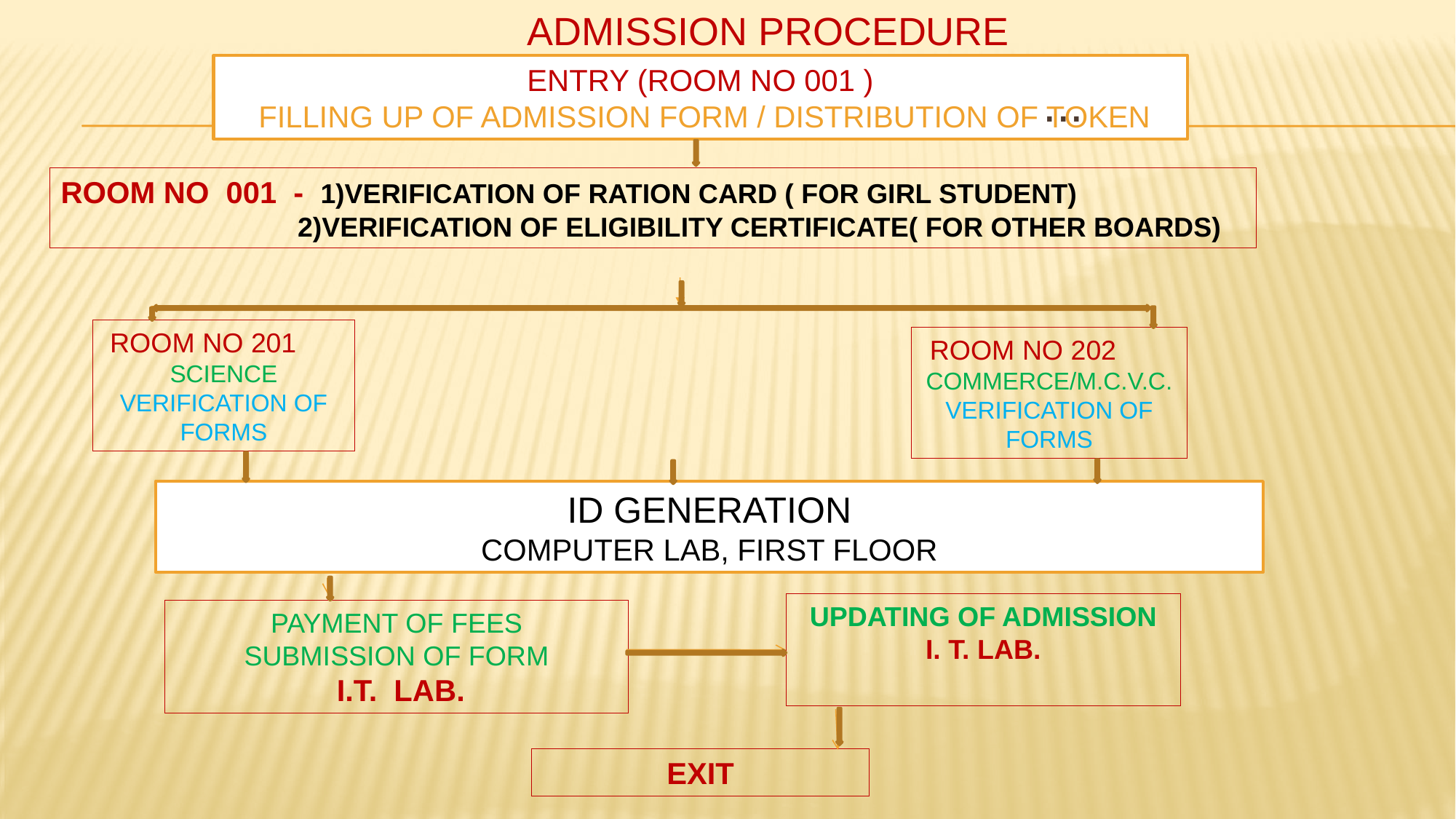

...
# ADMISSION PROCEDURE
ENTRY (ROOM NO 001 )
  FILLING UP OF ADMISSION FORM / DISTRIBUTION OF TOKEN

ROOM NO  001  -  1)VERIFICATION OF RATION CARD ( FOR GIRL STUDENT)
                               2)VERIFICATION OF ELIGIBILITY CERTIFICATE( FOR OTHER BOARDS)

 ROOM NO 201
SCIENCE
VERIFICATION OF FORMS
 ROOM NO 202
COMMERCE/M.C.V.C.
VERIFICATION OF FORMS

ID GENERATION
COMPUTER LAB, FIRST FLOOR

UPDATING OF ADMISSION
I. T. LAB.

PAYMENT OF FEES
SUBMISSION OF FORM
 I.T.  LAB.

EXIT